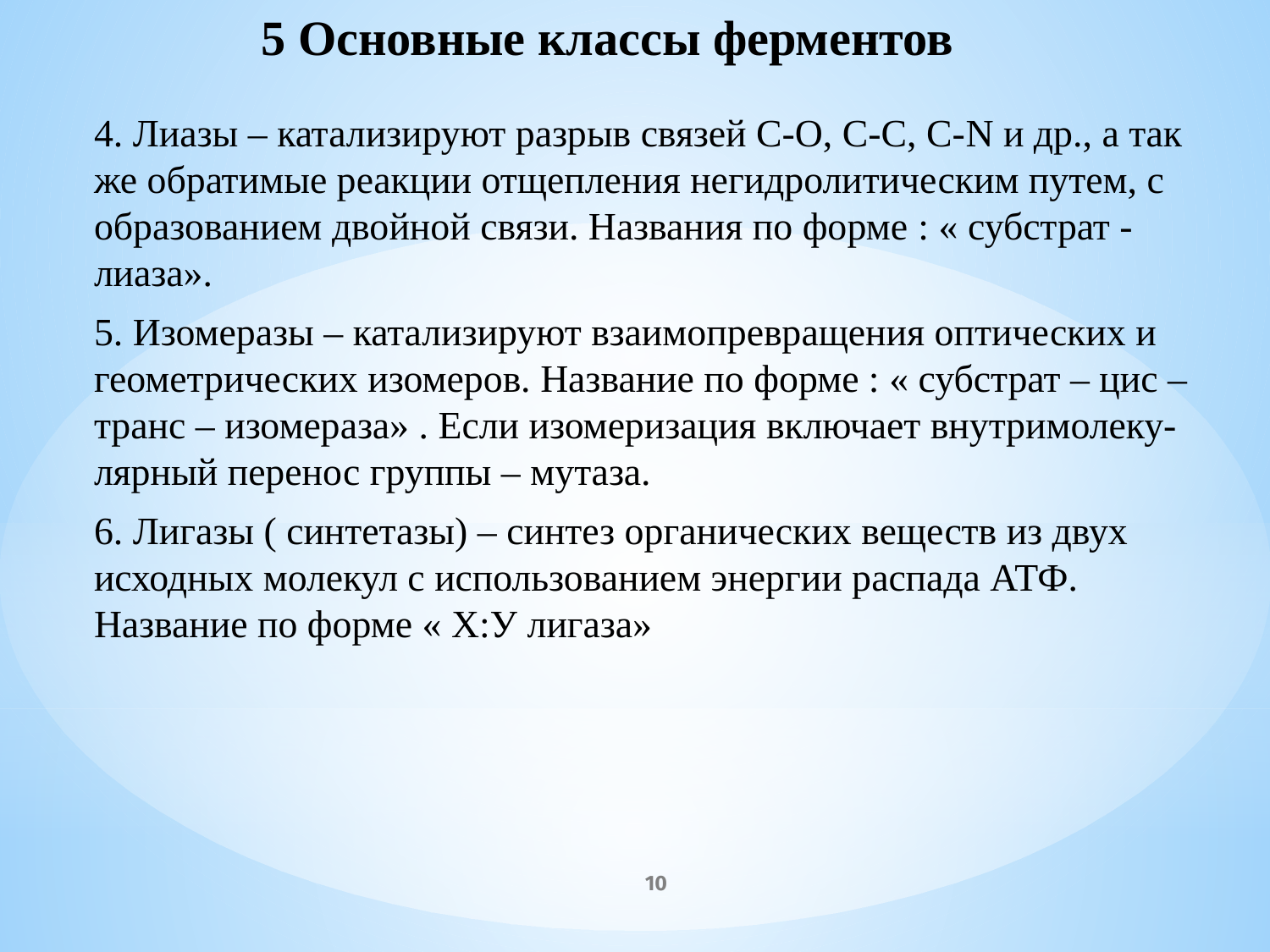

# 5 Основные классы ферментов
4. Лиазы – катализируют разрыв связей С-О, С-С, С-N и др., а так же обратимые реакции отщепления негидролитическим путем, с образованием двойной связи. Названия по форме : « субстрат - лиаза».
5. Изомеразы – катализируют взаимопревращения оптических и геометрических изомеров. Название по форме : « субстрат – цис – транс – изомераза» . Если изомеризация включает внутримолеку-лярный перенос группы – мутаза.
6. Лигазы ( синтетазы) – синтез органических веществ из двух исходных молекул с использованием энергии распада АТФ. Название по форме « Х:У лигаза»
10